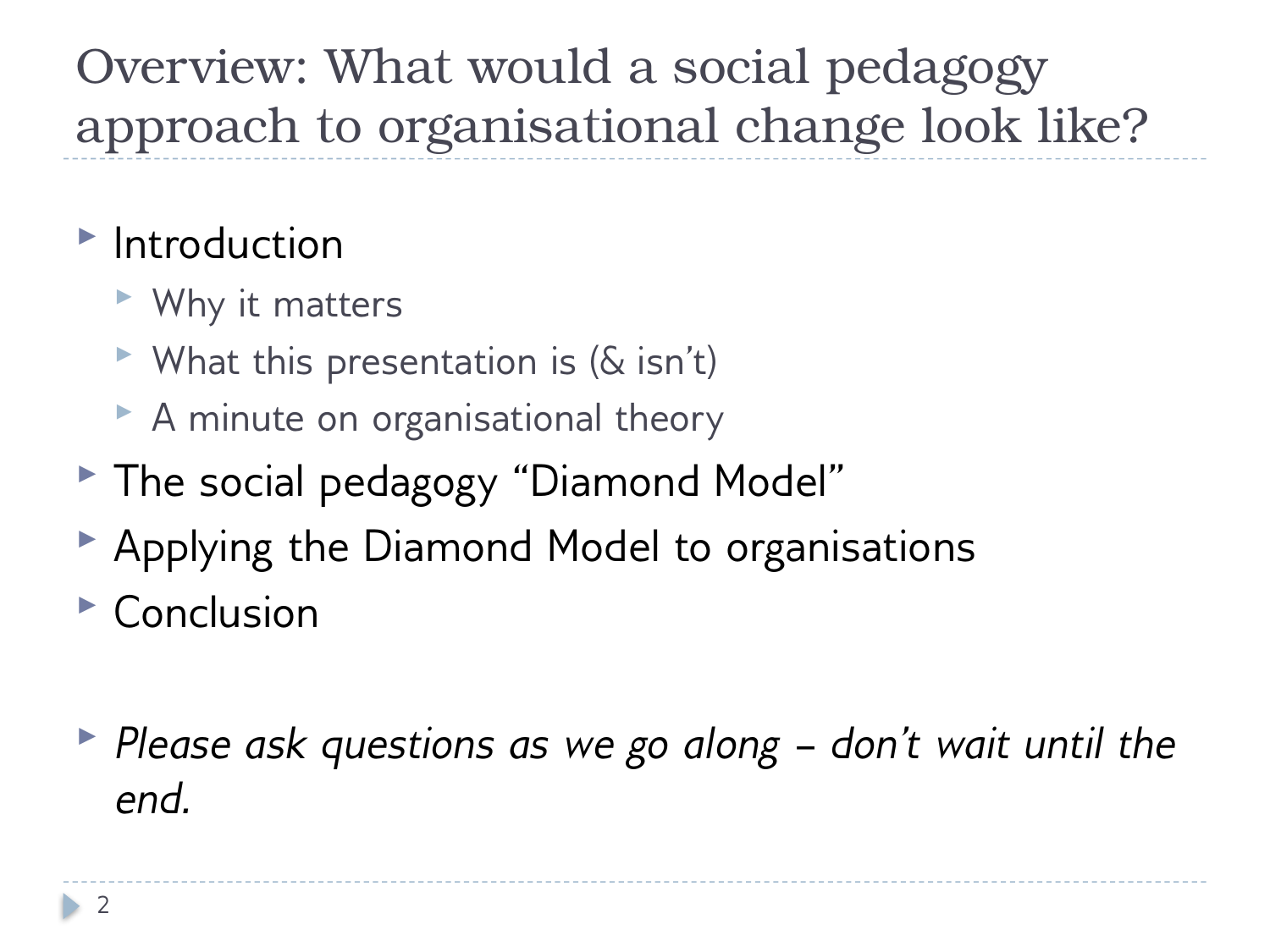

# Overview: What would a social pedagogy approach to organisational change look like?
Introduction
Why it matters
What this presentation is (& isn’t)
A minute on organisational theory
The social pedagogy “Diamond Model”
Applying the Diamond Model to organisations
Conclusion

Please ask questions as we go along – don’t wait until the end.

2